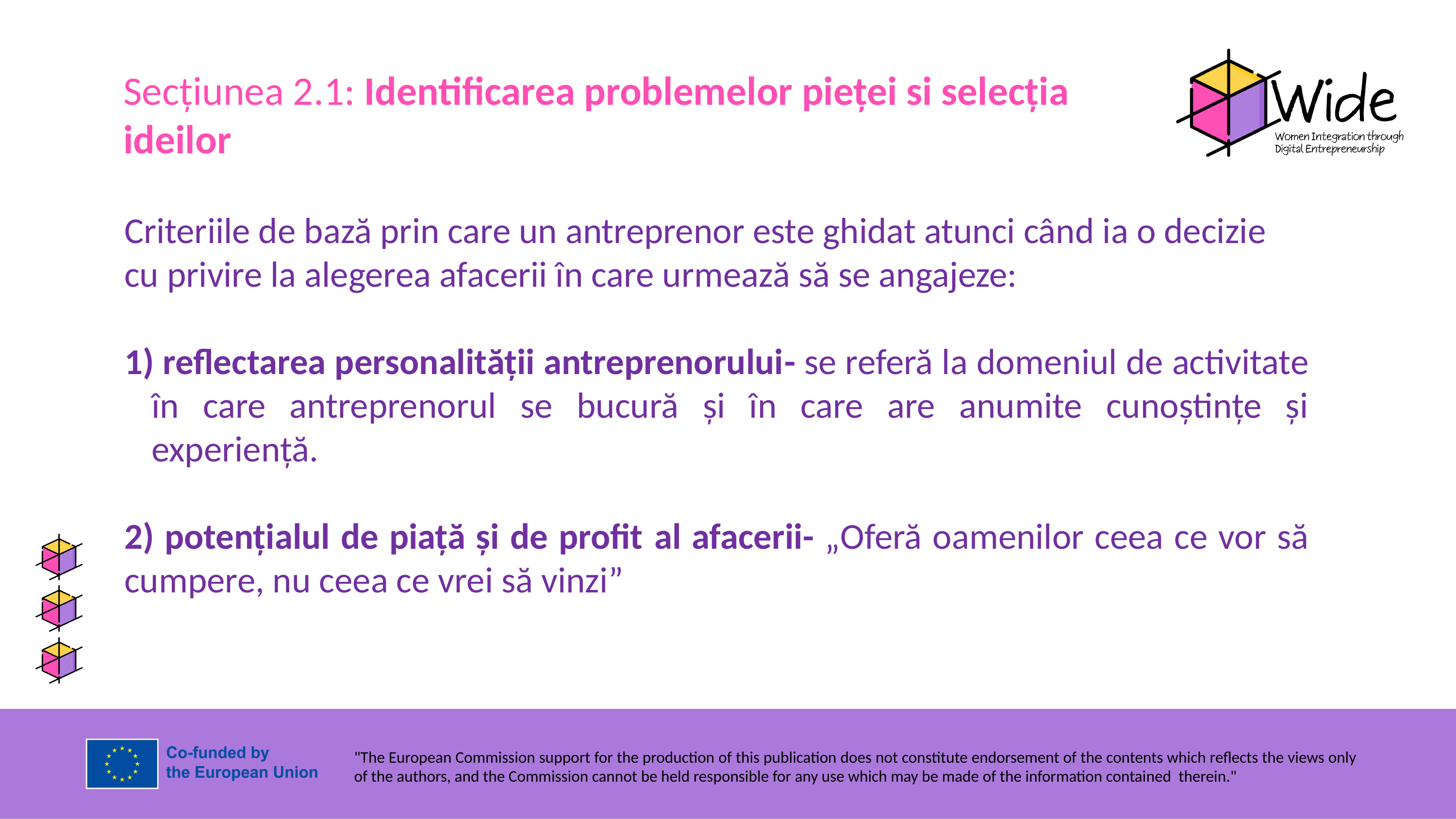

Secțiunea 2.1: Identificarea problemelor pieței si selecția ideilor

Criteriile de bază prin care un antreprenor este ghidat atunci când ia o decizie cu privire la alegerea afacerii în care urmează să se angajeze:

 reflectarea personalității antreprenorului- se referă la domeniul de activitate în care antreprenorul se bucură și în care are anumite cunoștințe și experiență.

2) potențialul de piață și de profit al afacerii- „Oferă oamenilor ceea ce vor să cumpere, nu ceea ce vrei să vinzi”